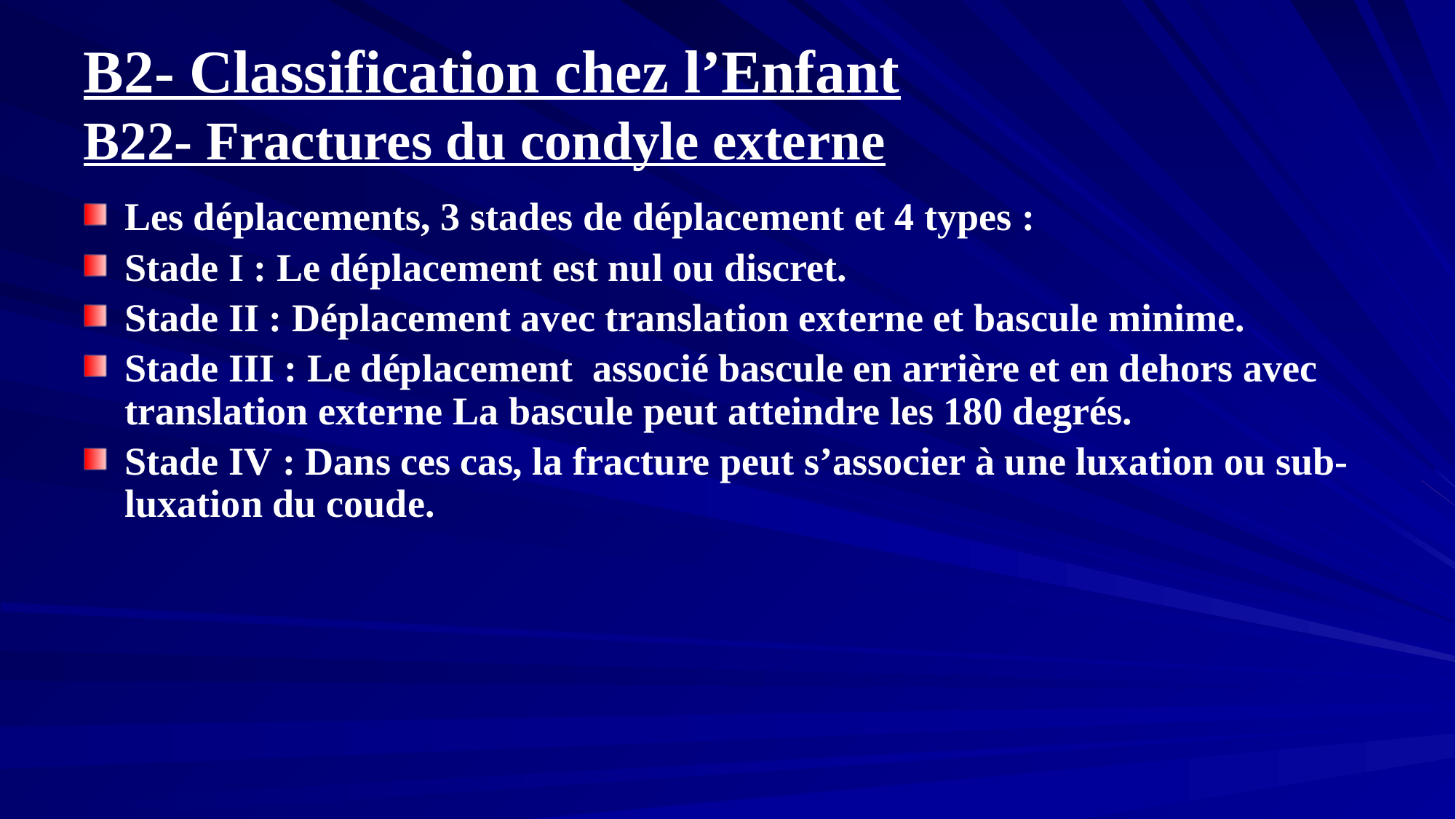

# B2- Classification chez l’Enfant B22- Fractures du condyle externe
Les déplacements, 3 stades de déplacement et 4 types :
Stade I : Le déplacement est nul ou discret.
Stade II : Déplacement avec translation externe et bascule minime.
Stade III : Le déplacement  associé bascule en arrière et en dehors avec translation externe La bascule peut atteindre les 180 degrés.
Stade IV : Dans ces cas, la fracture peut s’associer à une luxation ou sub-luxation du coude.